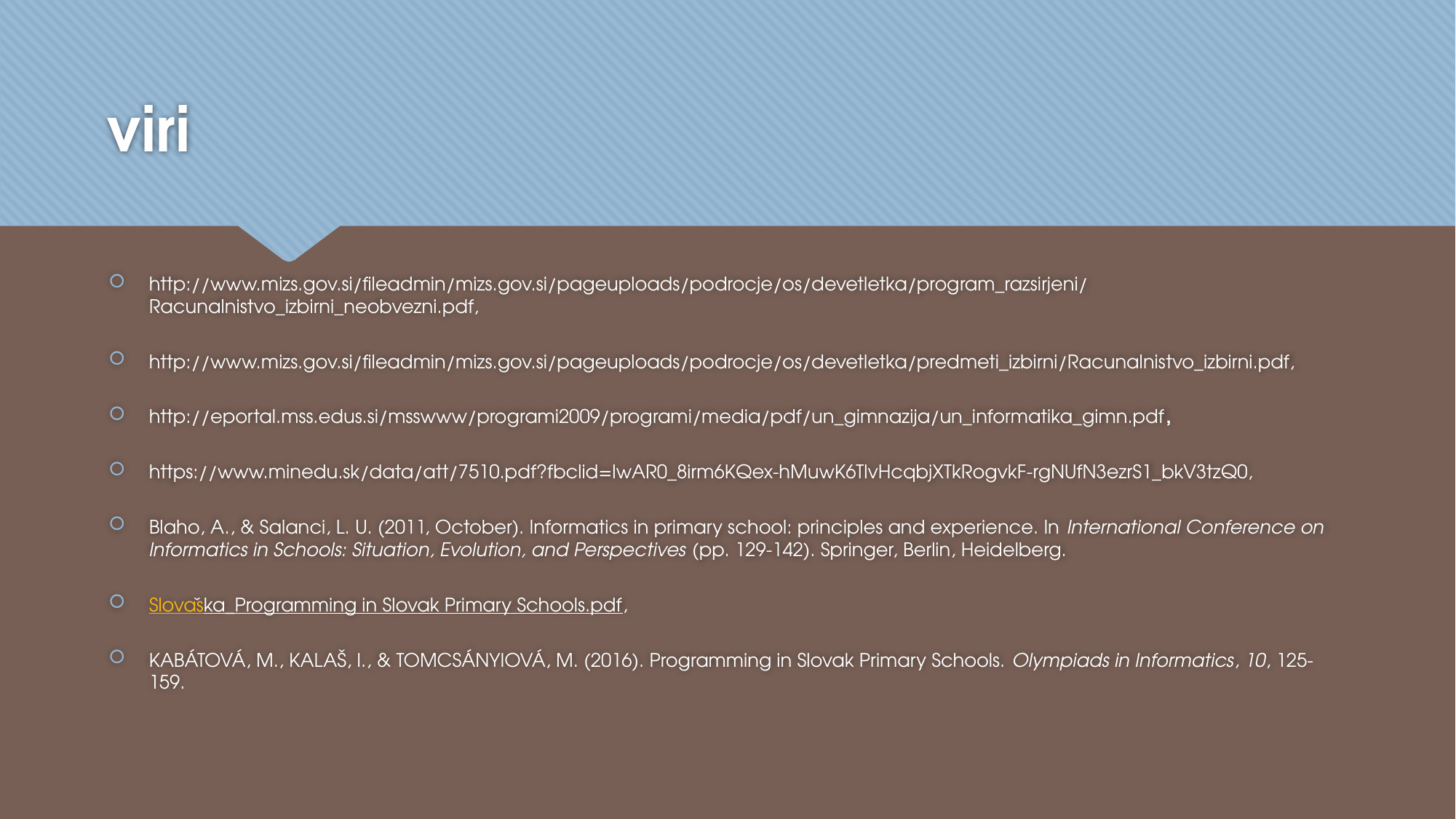

# viri
http://www.mizs.gov.si/fileadmin/mizs.gov.si/pageuploads/podrocje/os/devetletka/program_razsirjeni/Racunalnistvo_izbirni_neobvezni.pdf,
http://www.mizs.gov.si/fileadmin/mizs.gov.si/pageuploads/podrocje/os/devetletka/predmeti_izbirni/Racunalnistvo_izbirni.pdf,
http://eportal.mss.edus.si/msswww/programi2009/programi/media/pdf/un_gimnazija/un_informatika_gimn.pdf,
https://www.minedu.sk/data/att/7510.pdf?fbclid=IwAR0_8irm6KQex-hMuwK6TlvHcqbjXTkRogvkF-rgNUfN3ezrS1_bkV3tzQ0,
Blaho, A., & Salanci, L. U. (2011, October). Informatics in primary school: principles and experience. In International Conference on Informatics in Schools: Situation, Evolution, and Perspectives (pp. 129-142). Springer, Berlin, Heidelberg.
Slovaška_Programming in Slovak Primary Schools.pdf,
KABÁTOVÁ, M., KALAŠ, I., & TOMCSÁNYIOVÁ, M. (2016). Programming in Slovak Primary Schools. Olympiads in Informatics, 10, 125-159.